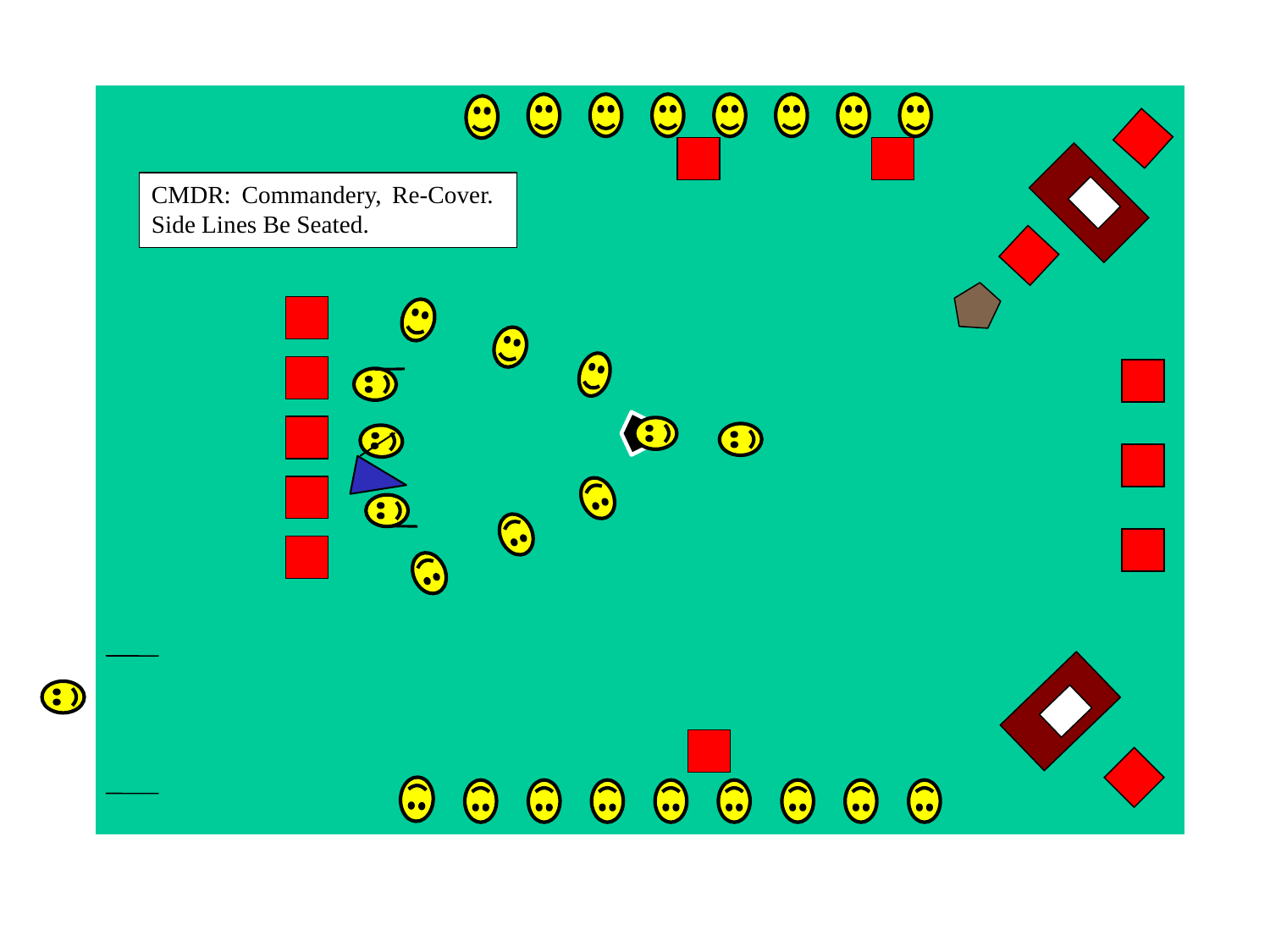

CMDR: Commandery, Re-Cover.  Side Lines Be Seated.